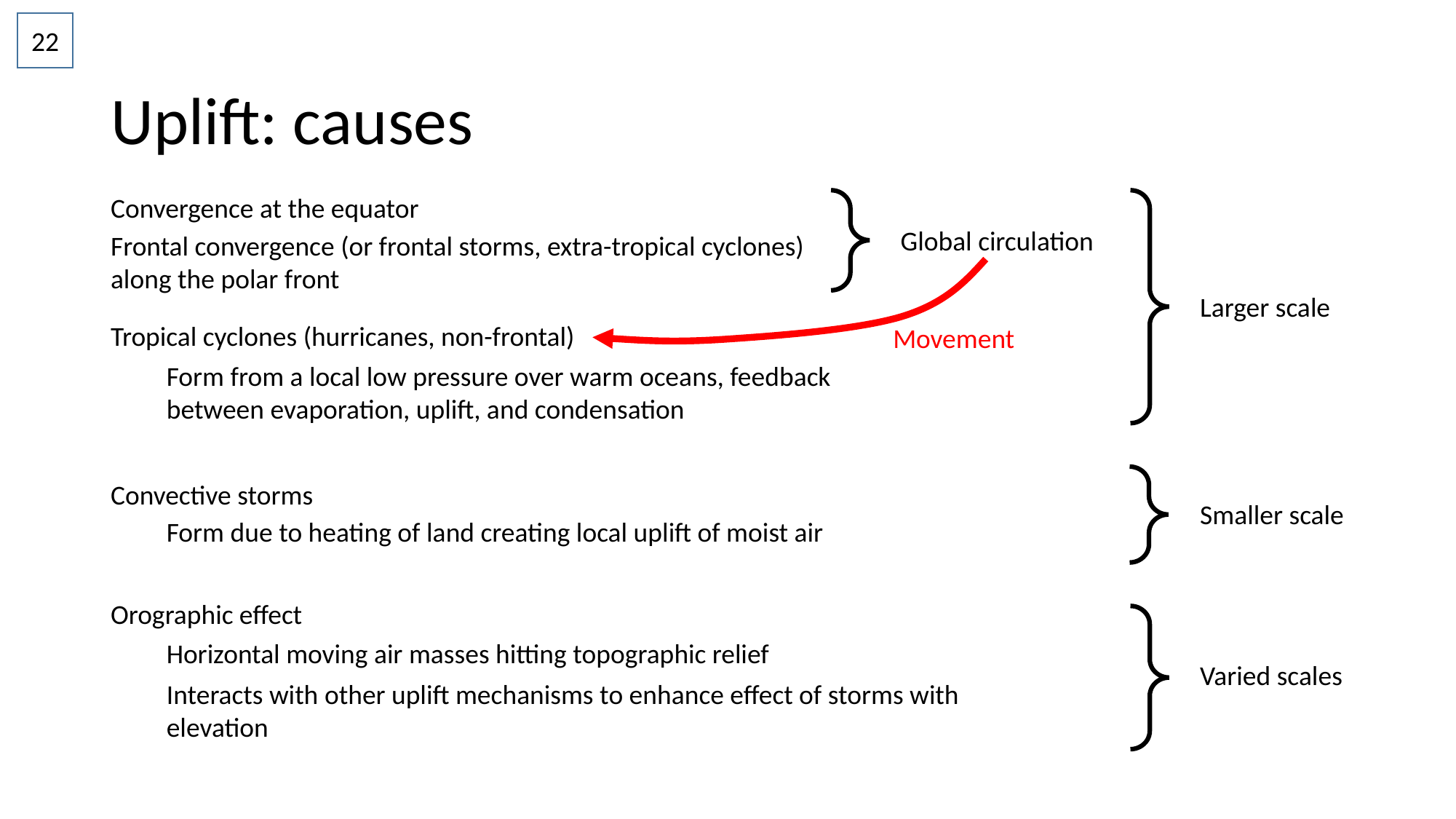

22
# Uplift: causes
Convergence at the equator

Global circulation
Frontal convergence (or frontal storms, extra-tropical cyclones)
along the polar front

Larger scale
Tropical cyclones (hurricanes, non-frontal)
Movement
Form from a local low pressure over warm oceans, feedback between evaporation, uplift, and condensation

Convective storms
Smaller scale
Form due to heating of land creating local uplift of moist air
Orographic effect

Horizontal moving air masses hitting topographic relief
Varied scales
Interacts with other uplift mechanisms to enhance effect of storms with elevation